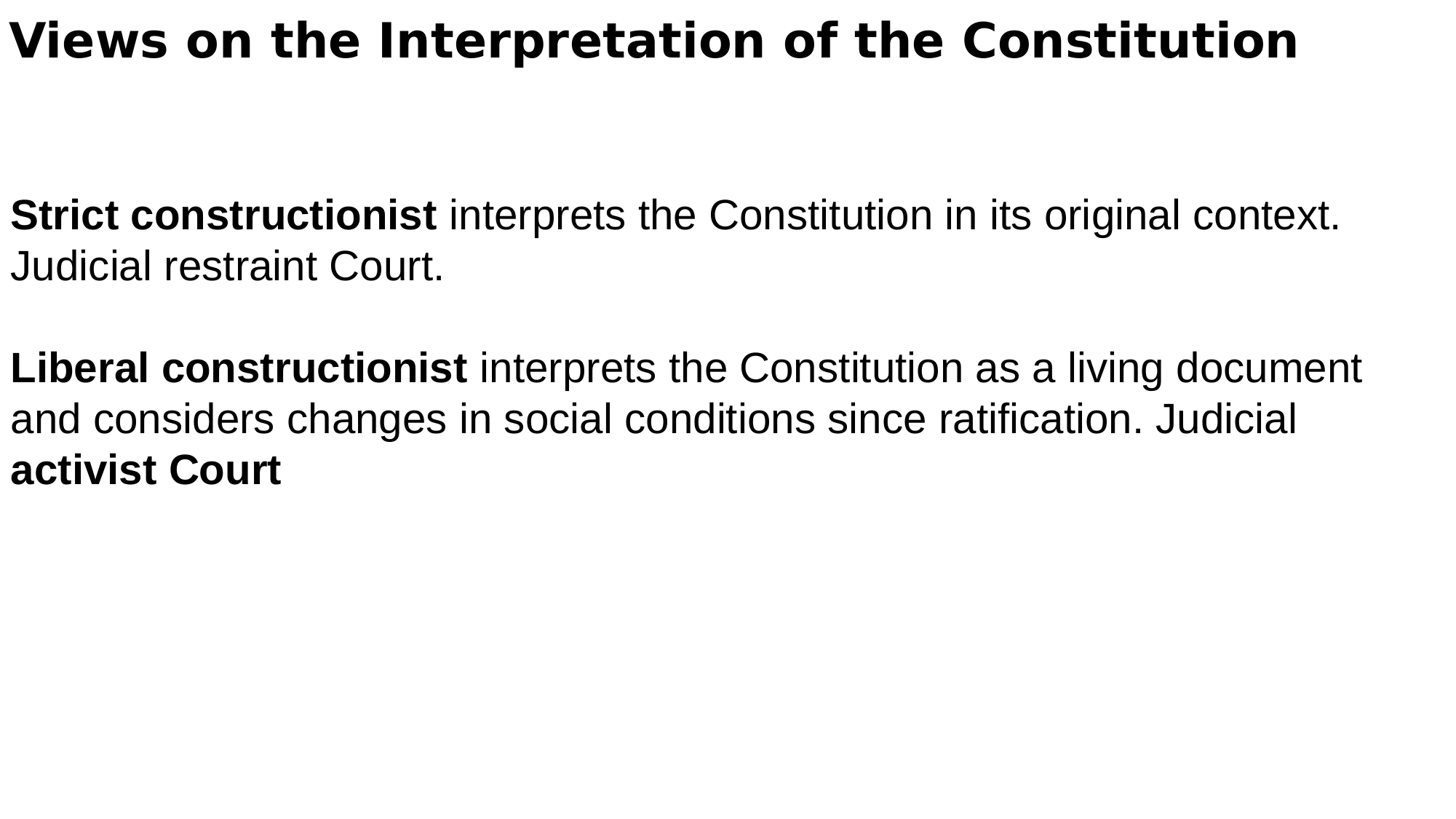

# Views on the Interpretation of the Constitution
Strict constructionist interprets the Constitution in its original context. Judicial restraint Court.

Liberal constructionist interprets the Constitution as a living document and considers changes in social conditions since ratification. Judicial activist Court